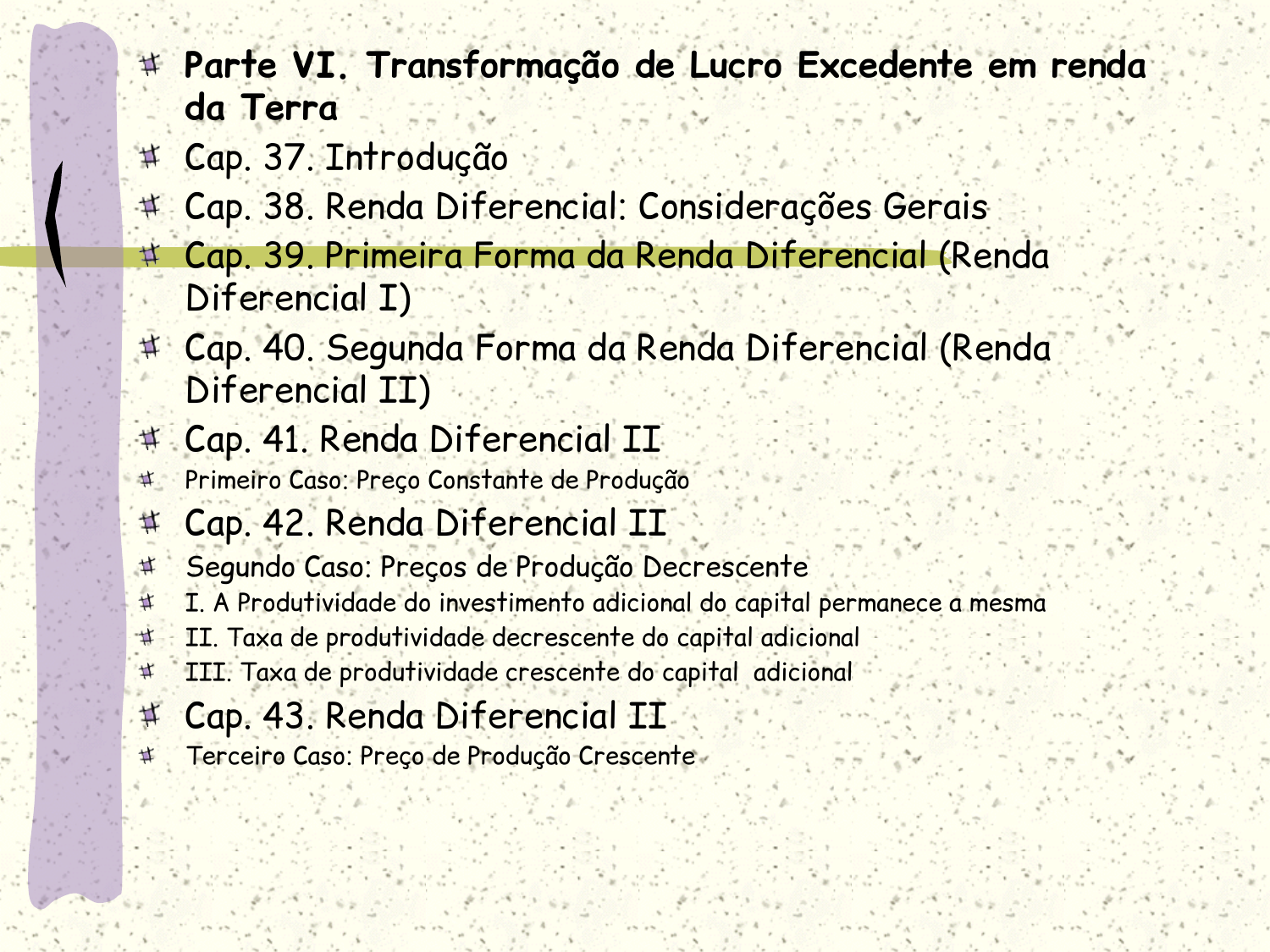

Parte VI. Transformação de Lucro Excedente em renda da Terra
Cap. 37. Introdução
Cap. 38. Renda Diferencial: Considerações Gerais
Cap. 39. Primeira Forma da Renda Diferencial (Renda Diferencial I)
Cap. 40. Segunda Forma da Renda Diferencial (Renda Diferencial II)
Cap. 41. Renda Diferencial II
Primeiro Caso: Preço Constante de Produção
Cap. 42. Renda Diferencial II
Segundo Caso: Preços de Produção Decrescente
I. A Produtividade do investimento adicional do capital permanece a mesma
II. Taxa de produtividade decrescente do capital adicional
III. Taxa de produtividade crescente do capital  adicional
Cap. 43. Renda Diferencial II
Terceiro Caso: Preço de Produção Crescente